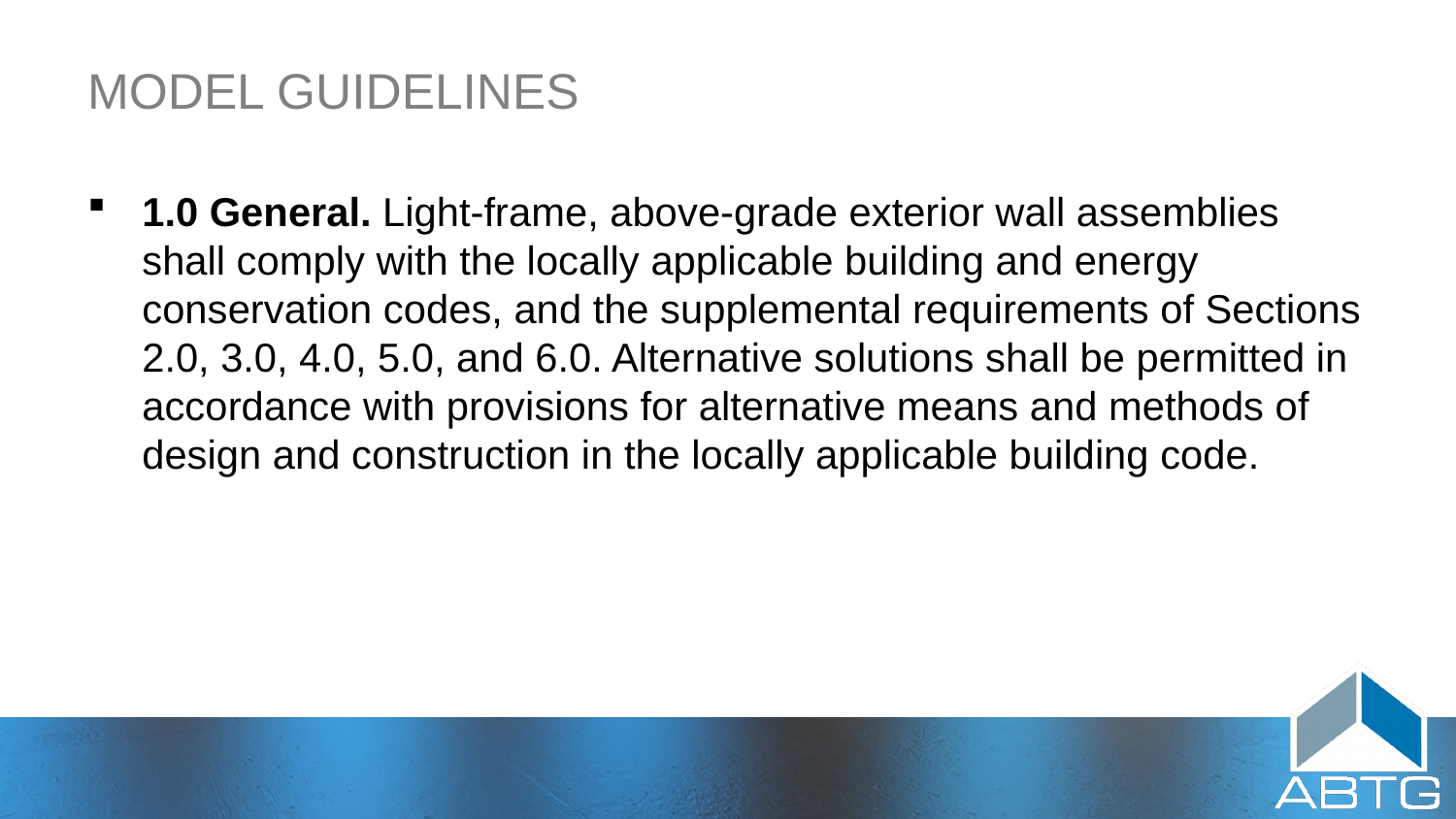

# MODEL GUIDELINES
1.0 General. Light-frame, above-grade exterior wall assemblies shall comply with the locally applicable building and energy conservation codes, and the supplemental requirements of Sections 2.0, 3.0, 4.0, 5.0, and 6.0. Alternative solutions shall be permitted in accordance with provisions for alternative means and methods of design and construction in the locally applicable building code.